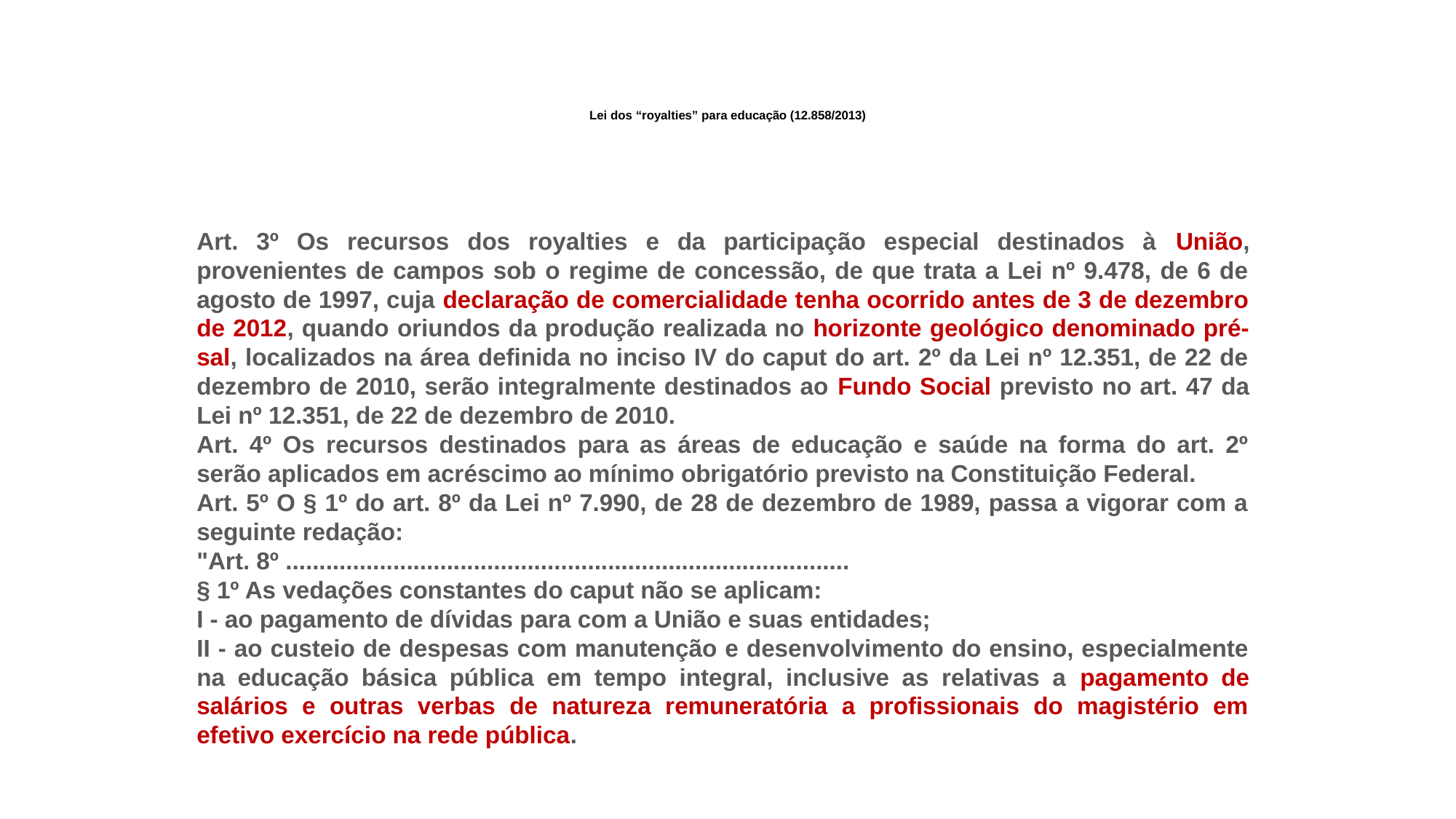

Lei dos “royalties” para educação (12.858/2013)
Art. 3º Os recursos dos royalties e da participação especial destinados à União, provenientes de campos sob o regime de concessão, de que trata a Lei nº 9.478, de 6 de agosto de 1997, cuja declaração de comercialidade tenha ocorrido antes de 3 de dezembro de 2012, quando oriundos da produção realizada no horizonte geológico denominado pré-sal, localizados na área definida no inciso IV do caput do art. 2º da Lei nº 12.351, de 22 de dezembro de 2010, serão integralmente destinados ao Fundo Social previsto no art. 47 da Lei nº 12.351, de 22 de dezembro de 2010.
Art. 4º Os recursos destinados para as áreas de educação e saúde na forma do art. 2º serão aplicados em acréscimo ao mínimo obrigatório previsto na Constituição Federal.
Art. 5º O § 1º do art. 8º da Lei nº 7.990, de 28 de dezembro de 1989, passa a vigorar com a seguinte redação:
"Art. 8º ....................................................................................
§ 1º As vedações constantes do caput não se aplicam:
I - ao pagamento de dívidas para com a União e suas entidades;
II - ao custeio de despesas com manutenção e desenvolvimento do ensino, especialmente na educação básica pública em tempo integral, inclusive as relativas a pagamento de salários e outras verbas de natureza remuneratória a profissionais do magistério em efetivo exercício na rede pública.